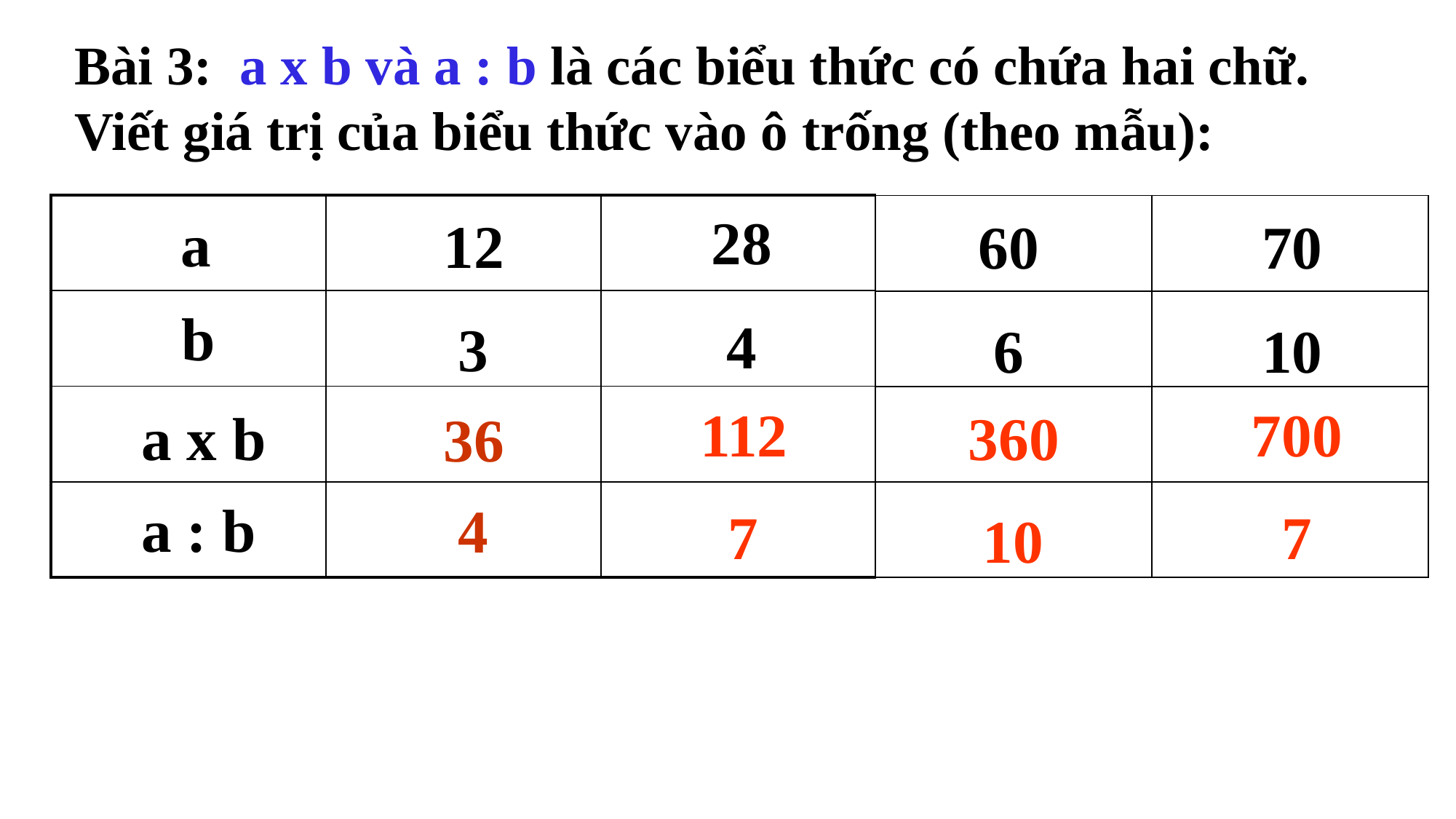

Bài 3:  a x b và a : b là các biểu thức có chứa hai chữ.
Viết giá trị của biểu thức vào ô trống (theo mẫu):
|  |  |  |
| --- | --- | --- |
|  |  |  |
|  |  |  |
|  |  |  |
|  |  |
| --- | --- |
|  |  |
|  |  |
|  |  |
28
a
12
60
70
b
4
3
6
10
112
700
a x b
360
36
a : b
4
7
7
10